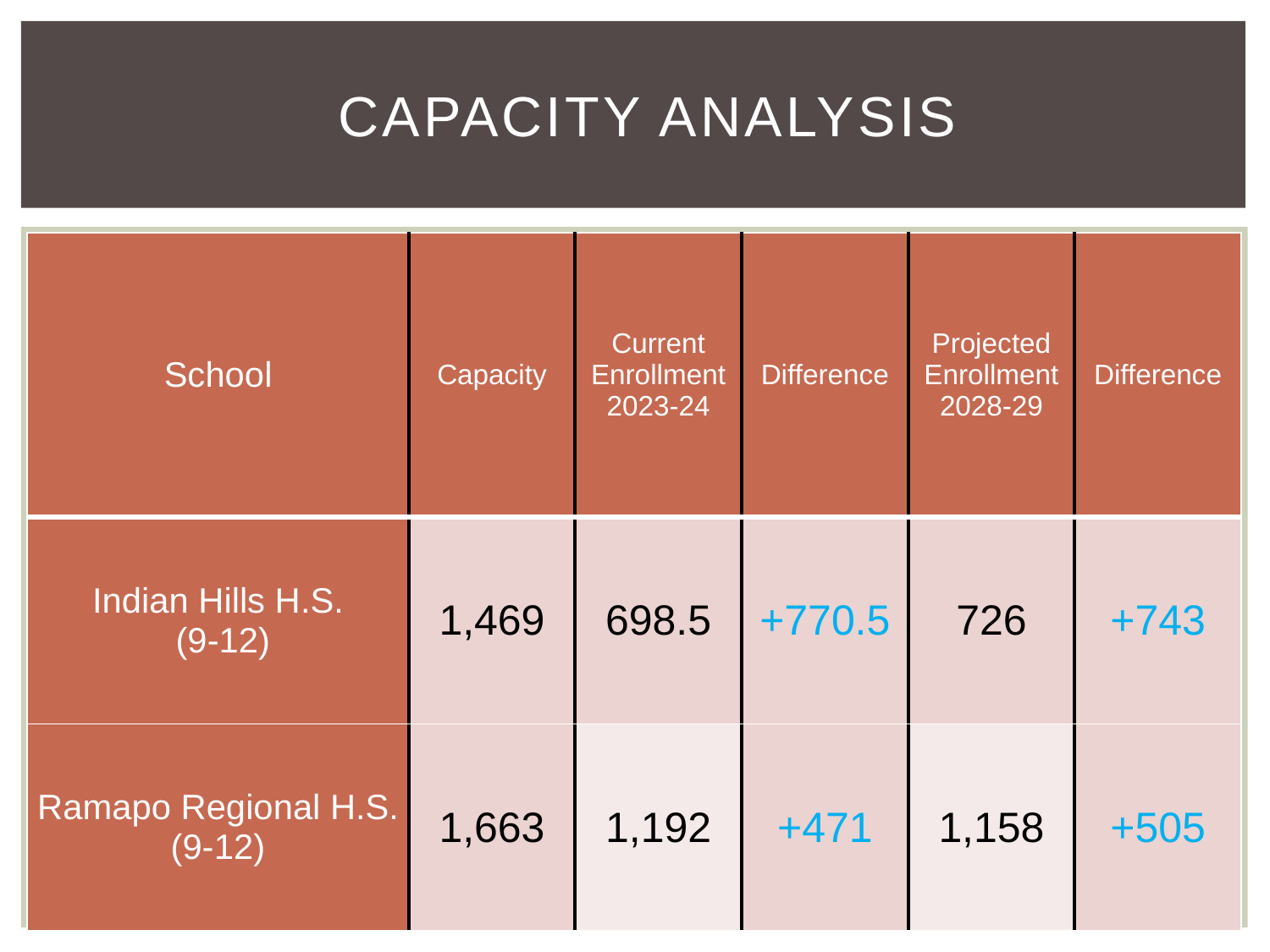

# Capacity analysis
| School | Capacity | Current Enrollment 2023-24 | Difference | Projected Enrollment 2028-29 | Difference |
| --- | --- | --- | --- | --- | --- |
| Indian Hills H.S. (9-12) | 1,469 | 698.5 | +770.5 | 726 | +743 |
| Ramapo Regional H.S. (9-12) | 1,663 | 1,192 | +471 | 1,158 | +505 |